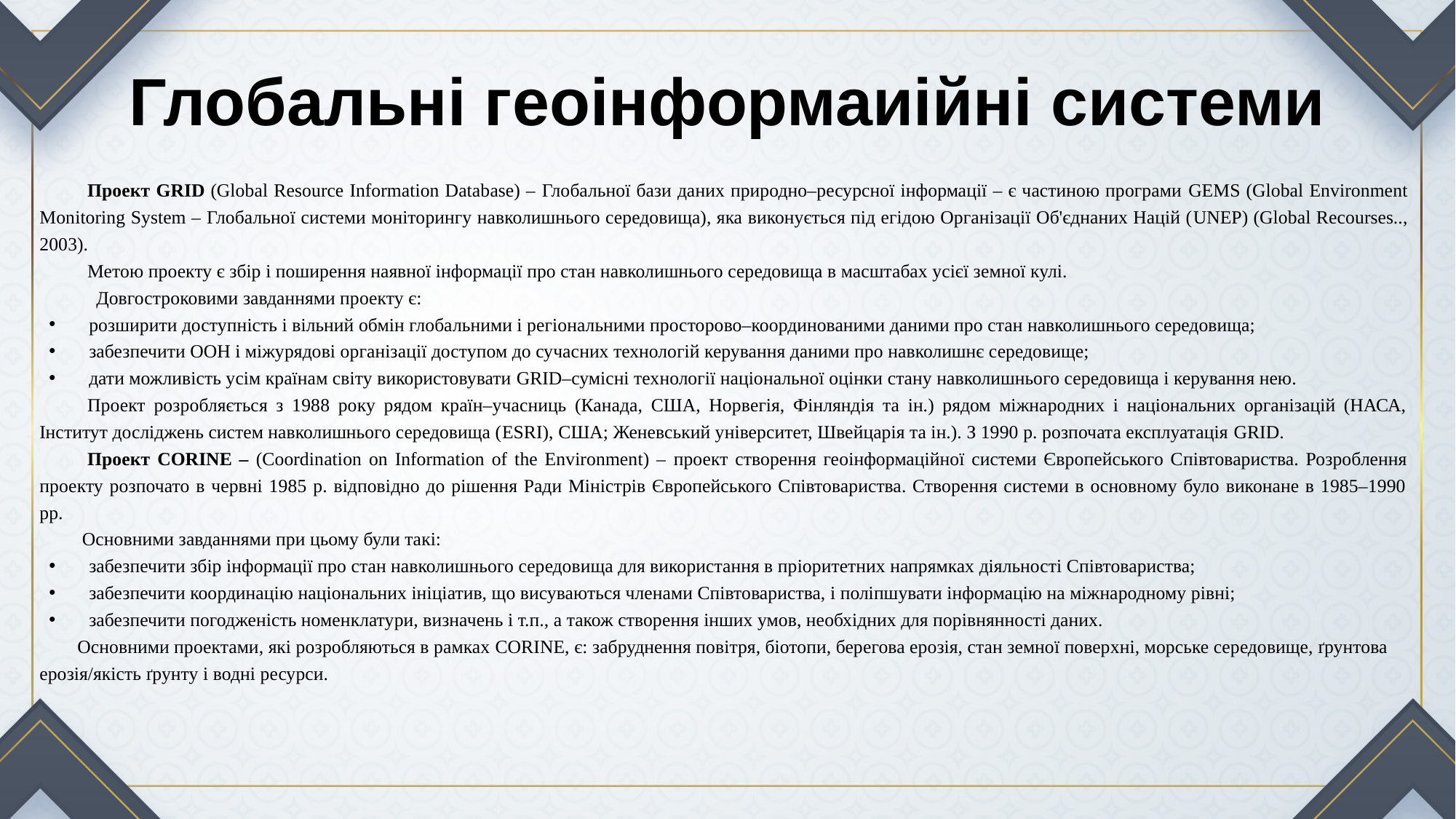

# Глобальні геоінформаиійні системи
Проект GRID (Global Resource Information Database) – Глобальної бази даних природно–ресурсної інформації – є частиною програми GEMS (Global Environment Monitoring System – Глобальної системи моніторингу навколишнього середовища), яка виконується під егідою Організації Об'єднаних Націй (UNEP) (Global Recourses.., 2003).
Метою проекту є збір і поширення наявної інформації про стан навколишнього середовища в масштабах усієї земної кулі.
            Довгостроковими завданнями проекту є:
розширити доступність і вільний обмін глобальними і регіональними просторово–координованими даними про стан навколишнього середовища;
забезпечити ООН і міжурядові організації доступом до сучасних технологій керування даними про навколишнє середовище;
дати можливість усім країнам світу використовувати GRID–сумісні технології національної оцінки стану навколишнього середовища і керування нею.
Проект розробляється з 1988 року рядом країн–учасниць (Канада, США, Норвегія, Фінляндія та ін.) рядом міжнародних і національних організацій (НАСА, Інститут досліджень систем навколишнього середовища (ESRI), США; Женевський університет, Швейцарія та ін.). З 1990 р. розпочата експлуатація GRID.
Проект CORINE – (Coordination on Information of the Environment) – проект створення геоінформаційної системи Європейського Співтовариства. Розроблення проекту розпочато в червні 1985 р. відповідно до рішення Ради Міністрів Європейського Співтовариства. Створення системи в основному було виконане в 1985–1990 pp.
         Основними завданнями при цьому були такі:
забезпечити збір інформації про стан навколишнього середовища для використання в пріоритетних напрямках діяльності Співтовариства;
забезпечити координацію національних ініціатив, що висуваються членами Співтовариства, і поліпшувати інформацію на міжнародному рівні;
забезпечити погодженість номенклатури, визначень і т.п., а також створення інших умов, необхідних для порівнянності даних.
        Основними проектами, які розробляються в рамках CORINE, є: забруднення повітря, біотопи, берегова ерозія, стан земної поверхні, морське середовище, ґрунтова ерозія/якість ґрунту і водні ресурси.